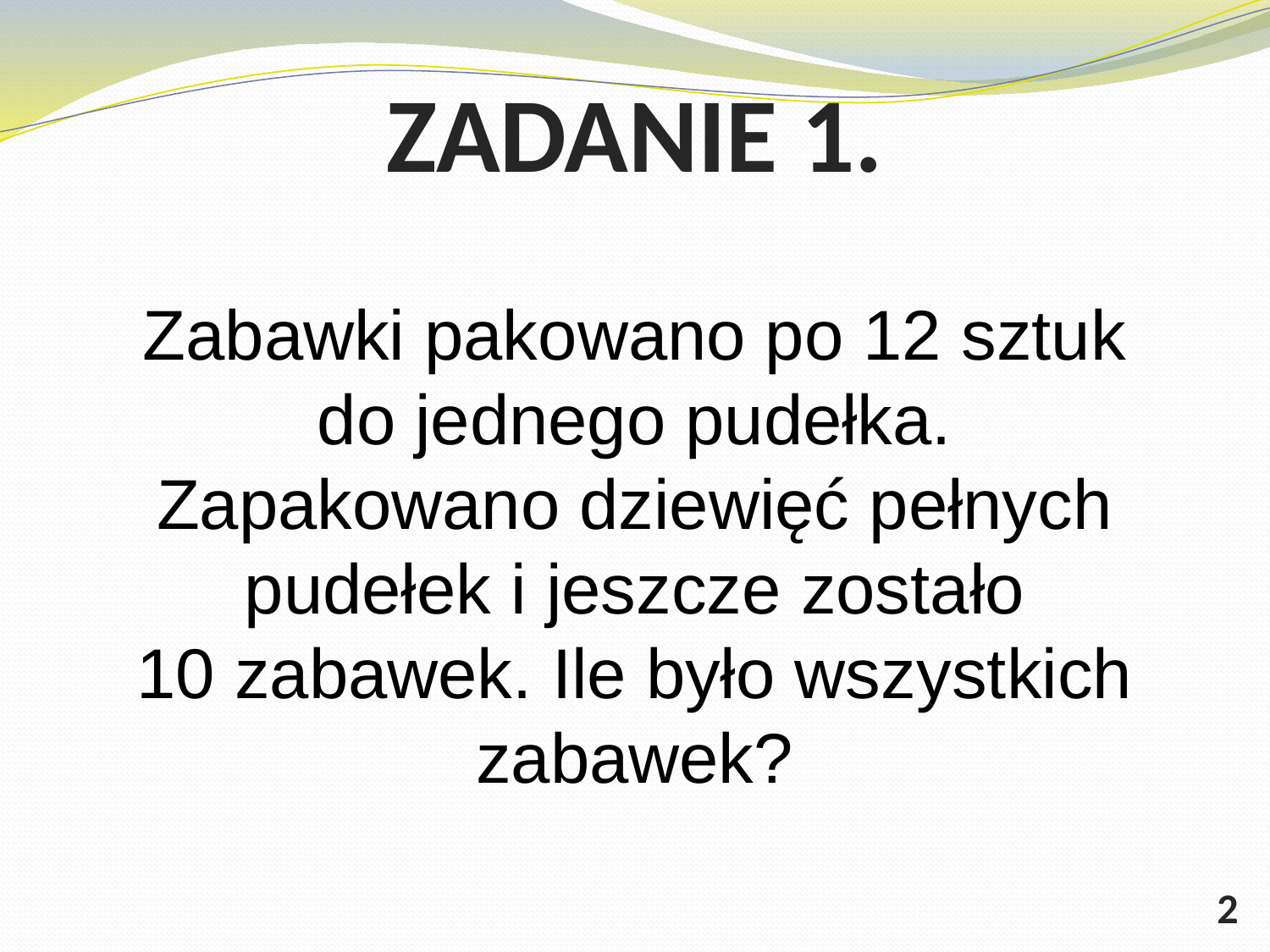

# ZADANIE 1.
Zabawki pakowano po 12 sztuk do jednego pudełka. Zapakowano dziewięć pełnych pudełek i jeszcze zostało 10 zabawek. Ile było wszystkich zabawek?
2